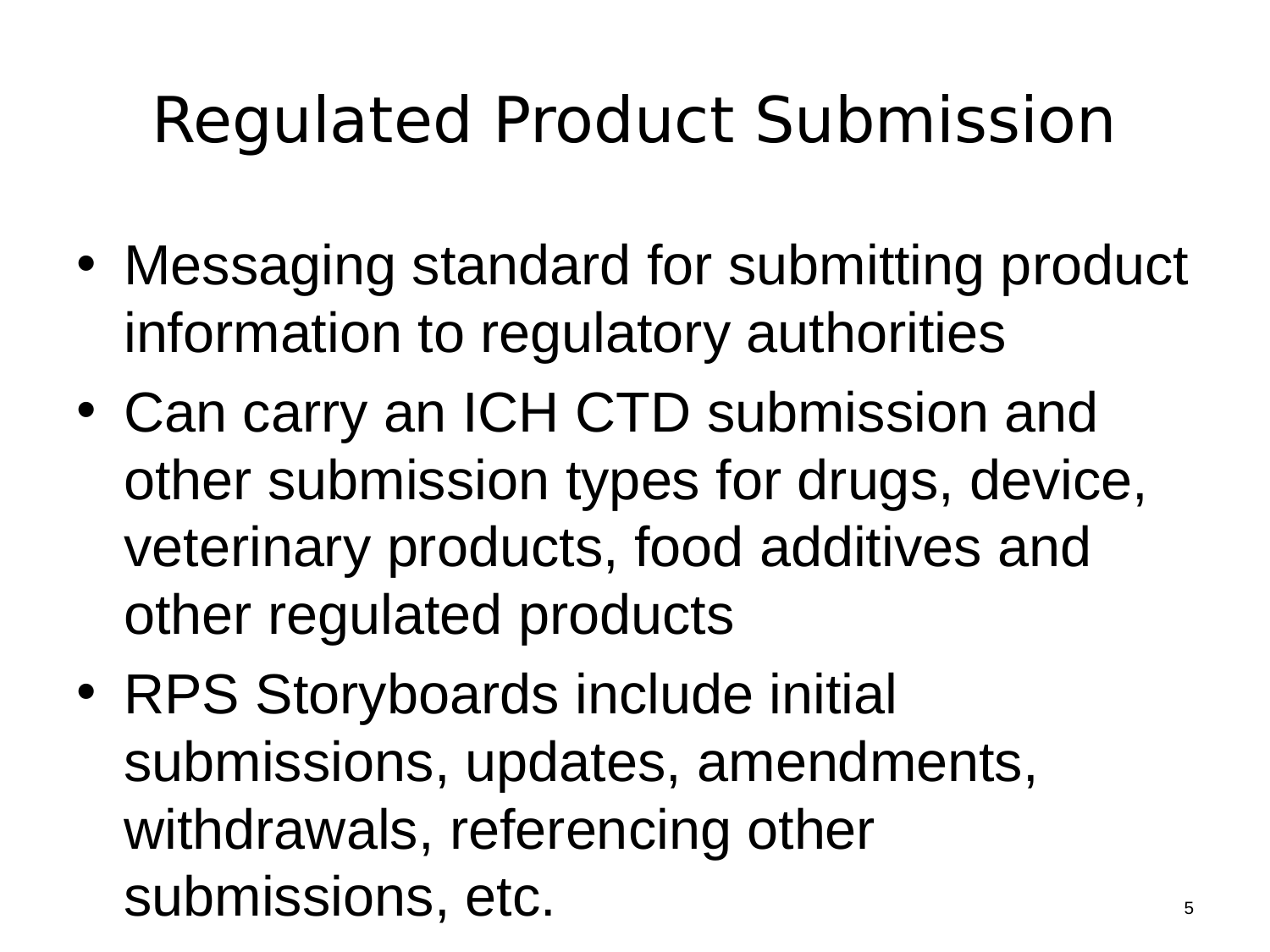

# Regulated Product Submission
Messaging standard for submitting product information to regulatory authorities
Can carry an ICH CTD submission and other submission types for drugs, device, veterinary products, food additives and other regulated products
RPS Storyboards include initial submissions, updates, amendments, withdrawals, referencing other submissions, etc.
5